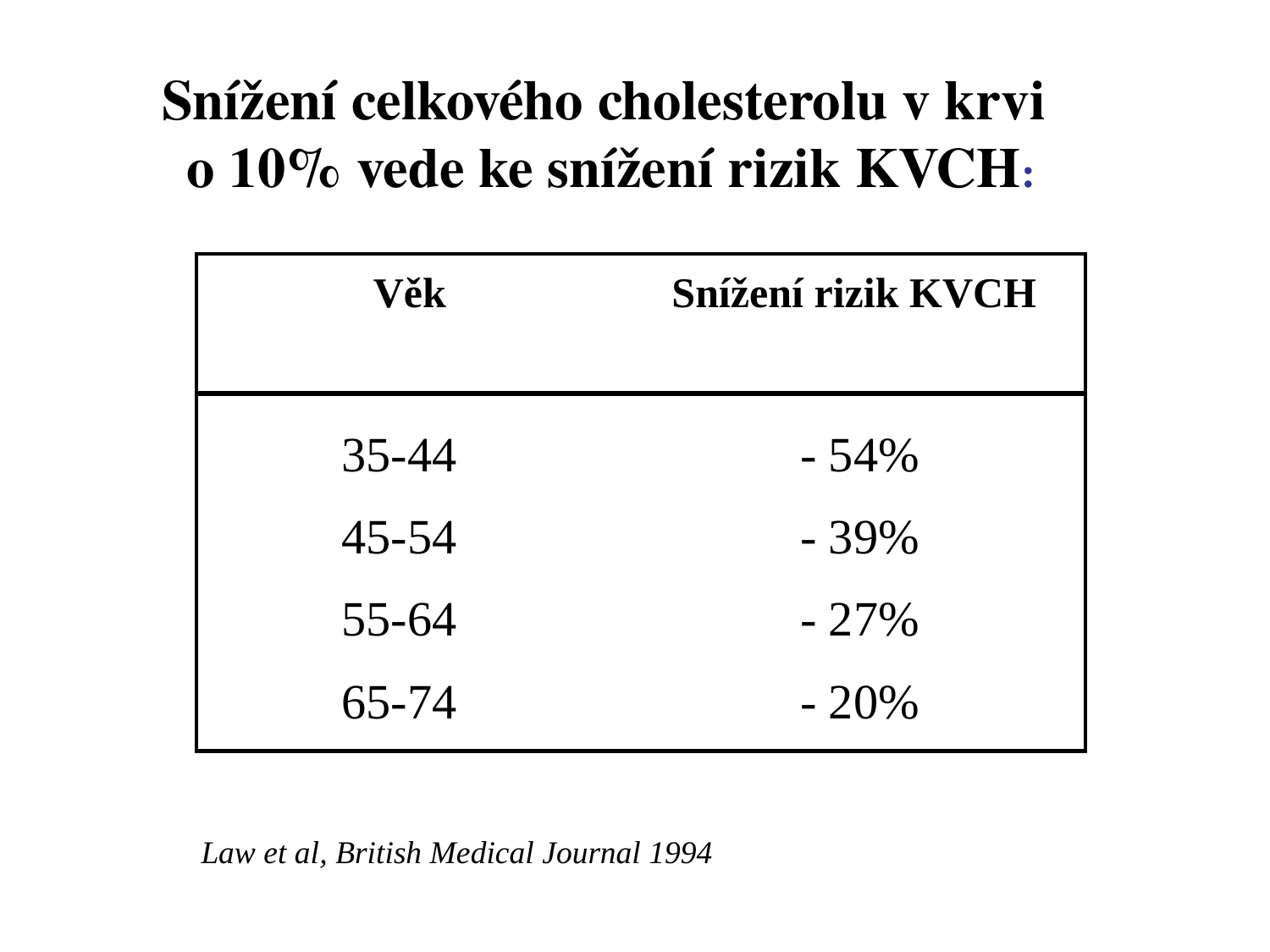

Snížení celkového cholesterolu v krvi
o 10% vede ke snížení rizik KVCH:

     	Věk
   Snížení rizik KVCH

35-44
- 54%

45-54
- 39%

55-64
- 27%

65-74
- 20%

Law et al, British Medical Journal 1994